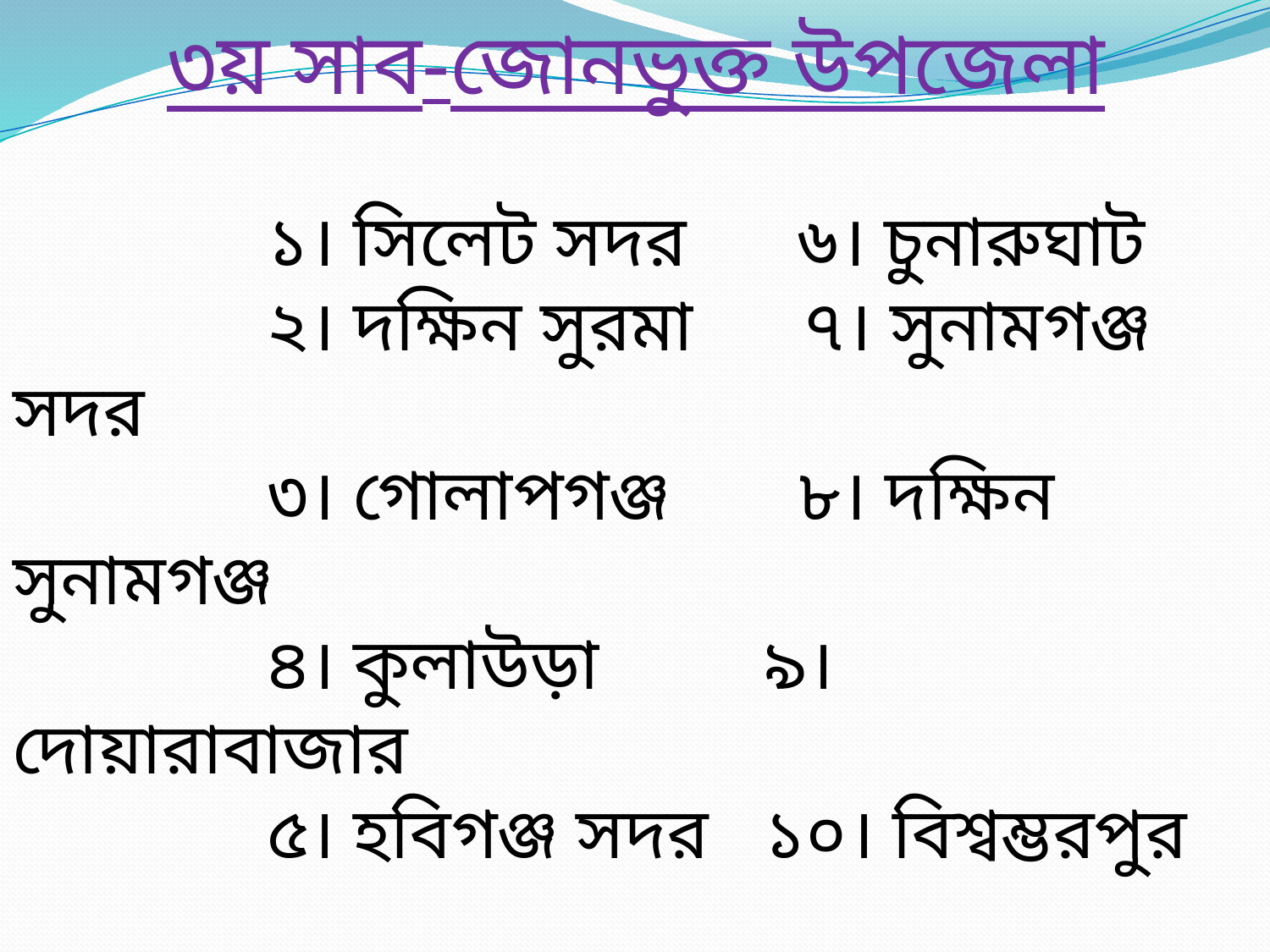

৩য় সাব-জোনভুক্ত উপজেলা

		১। সিলেট সদর      ৬। চুনারুঘাট
		২। দক্ষিন সুরমা      ৭। সুনামগঞ্জ সদর
		৩। গোলাপগঞ্জ       ৮। দক্ষিন সুনামগঞ্জ
 		৪। কুলাউড়া         ৯। দোয়ারাবাজার
 		৫। হবিগঞ্জ সদর   ১০। বিশ্বম্ভরপুর